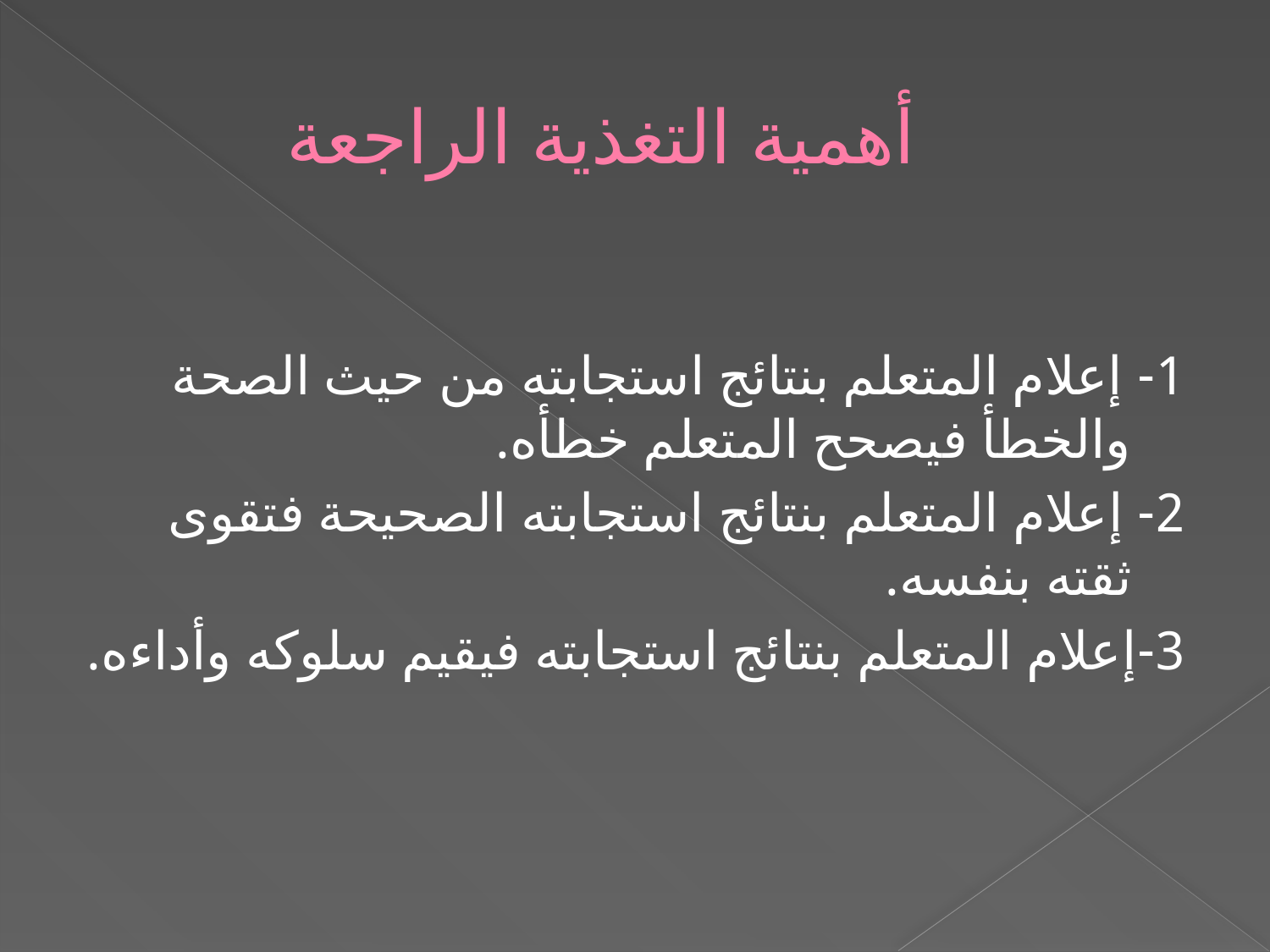

# أهمية التغذية الراجعة

1- إعلام المتعلم بنتائج استجابته من حيث الصحة والخطأ فيصحح المتعلم خطأه.
2- إعلام المتعلم بنتائج استجابته الصحيحة فتقوى ثقته بنفسه.
3-إعلام المتعلم بنتائج استجابته فيقيم سلوكه وأداءه.